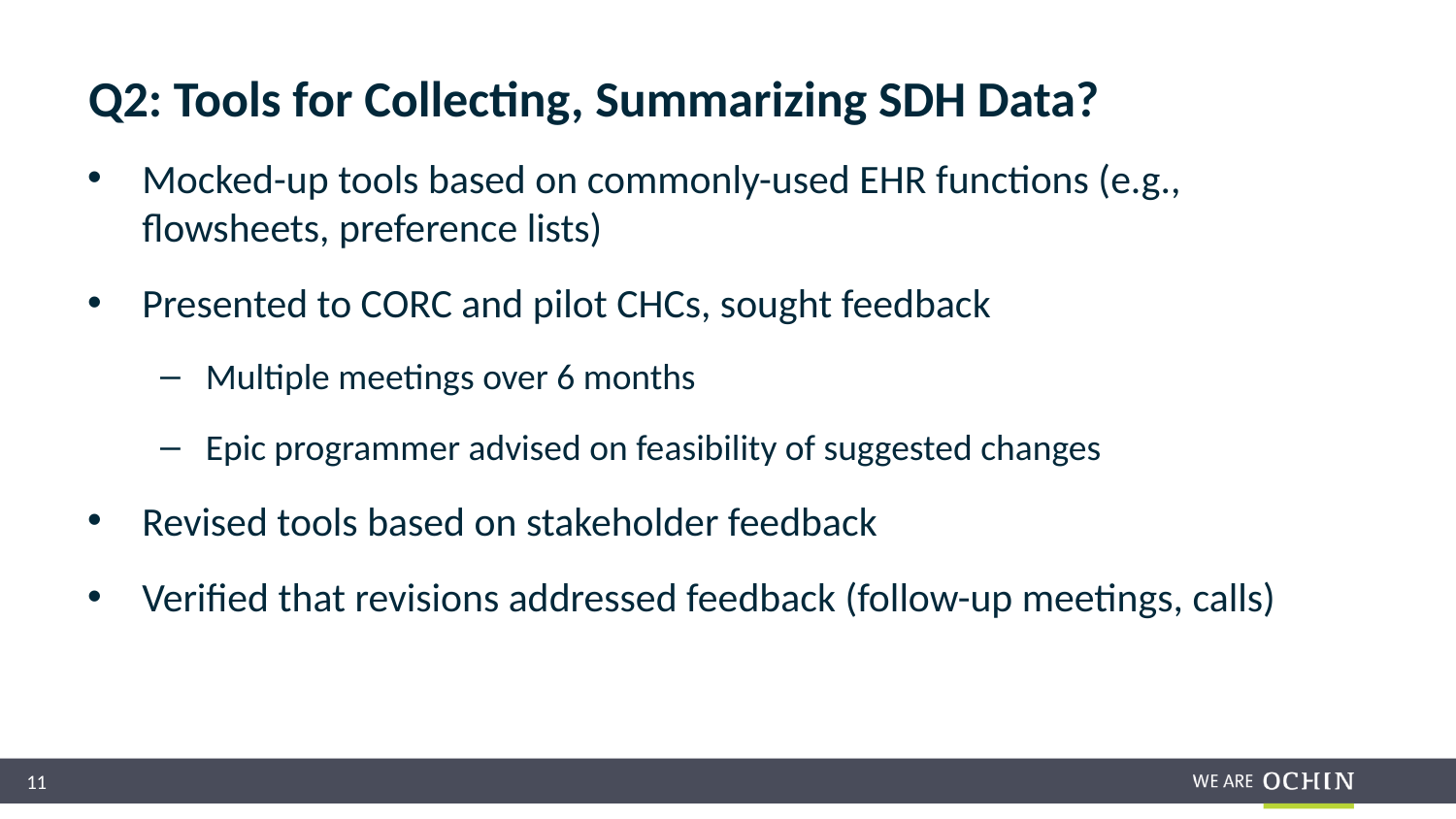

# Q2: Tools for Collecting, Summarizing SDH Data?
Mocked-up tools based on commonly-used EHR functions (e.g., flowsheets, preference lists)
Presented to CORC and pilot CHCs, sought feedback
Multiple meetings over 6 months
Epic programmer advised on feasibility of suggested changes
Revised tools based on stakeholder feedback
Verified that revisions addressed feedback (follow-up meetings, calls)